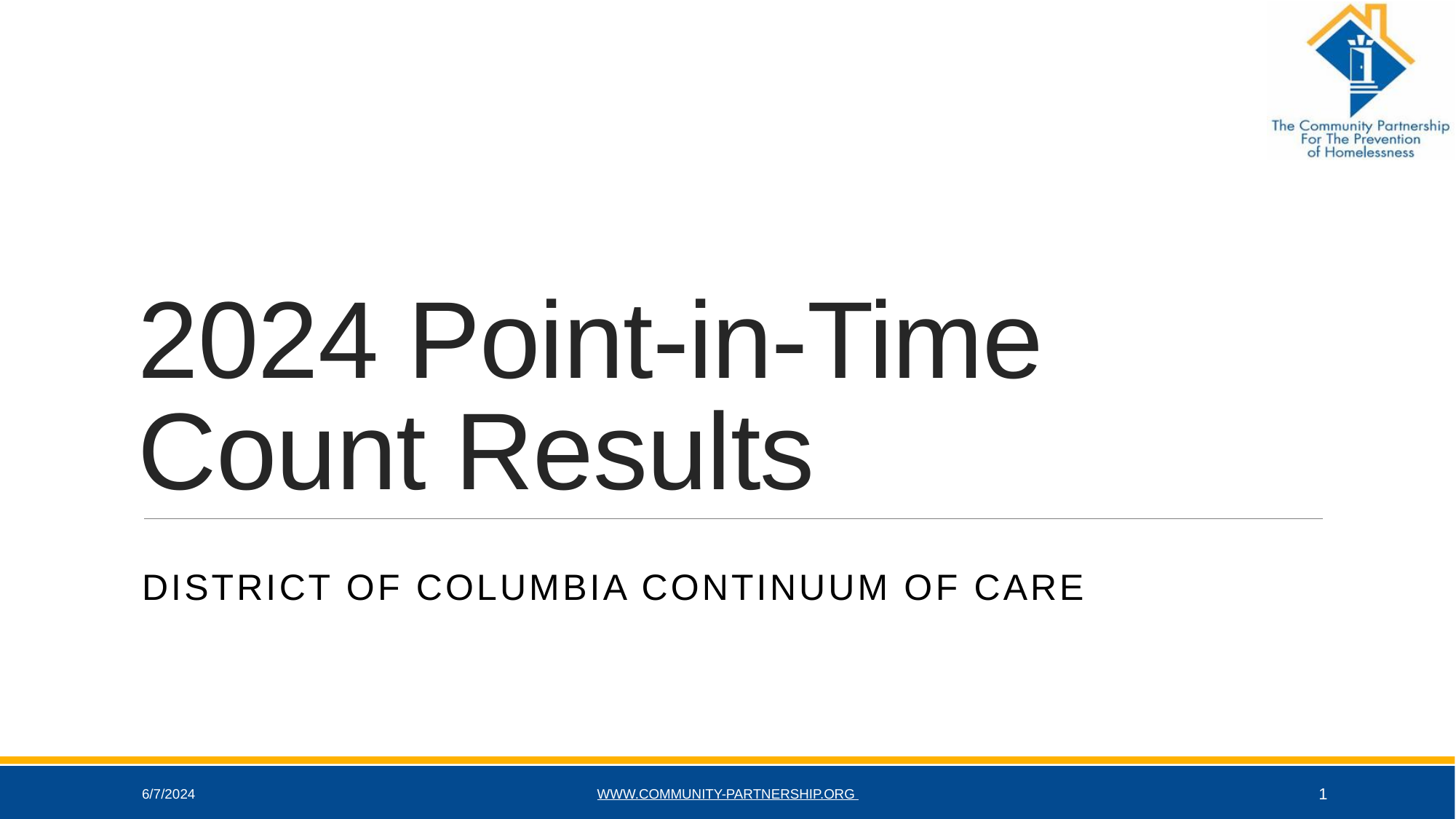

# 2024 Point-in-Time Count Results

District of Columbia Continuum of Care
6/7/2024
www.community-partnership.org
1